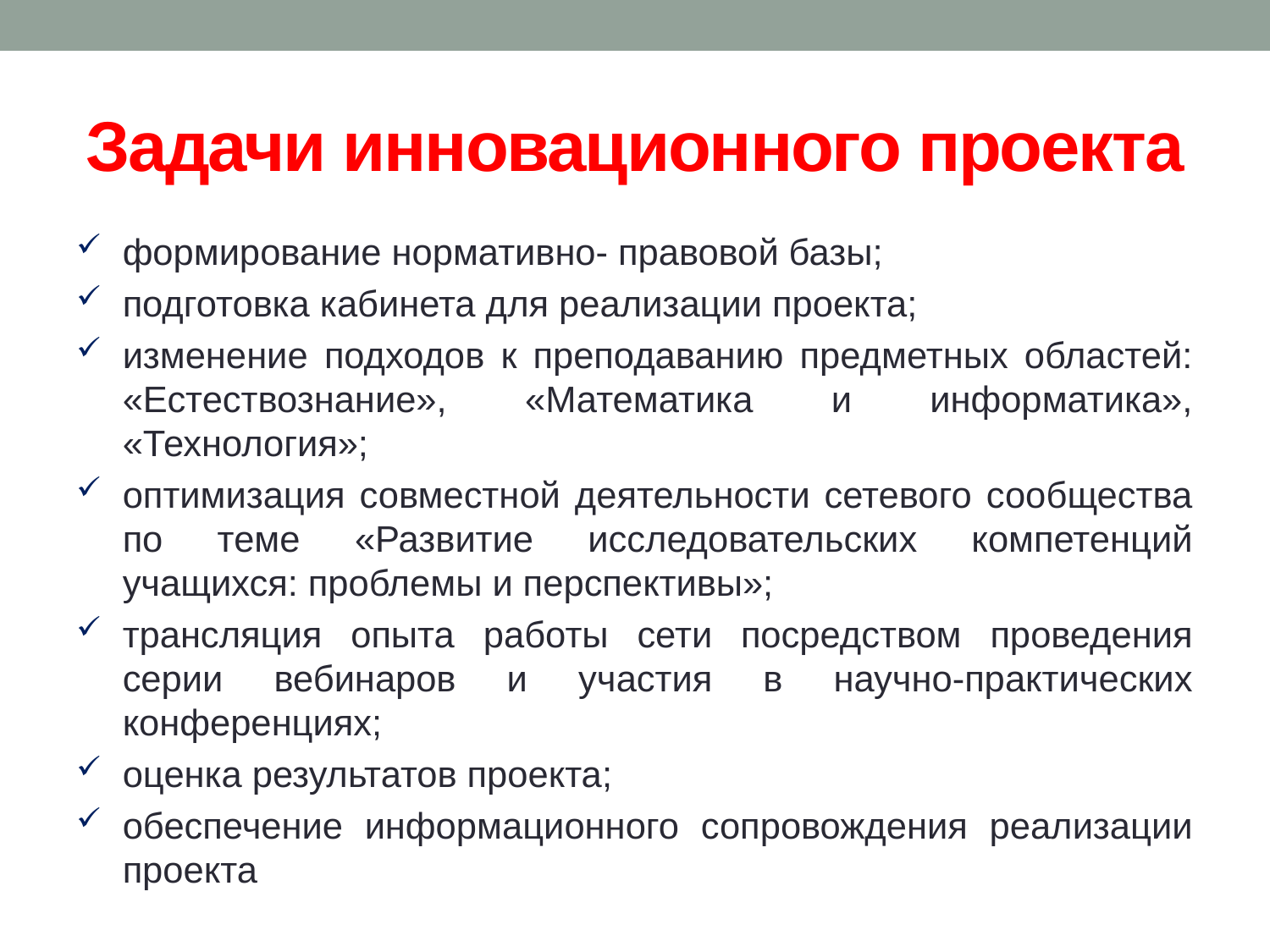

# Задачи инновационного проекта
формирование нормативно- правовой базы;
подготовка кабинета для реализации проекта;
изменение подходов к преподаванию предметных областей: «Естествознание», «Математика и информатика», «Технология»;
оптимизация совместной деятельности сетевого сообщества по теме «Развитие исследовательских компетенций учащихся: проблемы и перспективы»;
трансляция опыта работы сети посредством проведения серии вебинаров и участия в научно-практических конференциях;
оценка результатов проекта;
обеспечение информационного сопровождения реализации проекта